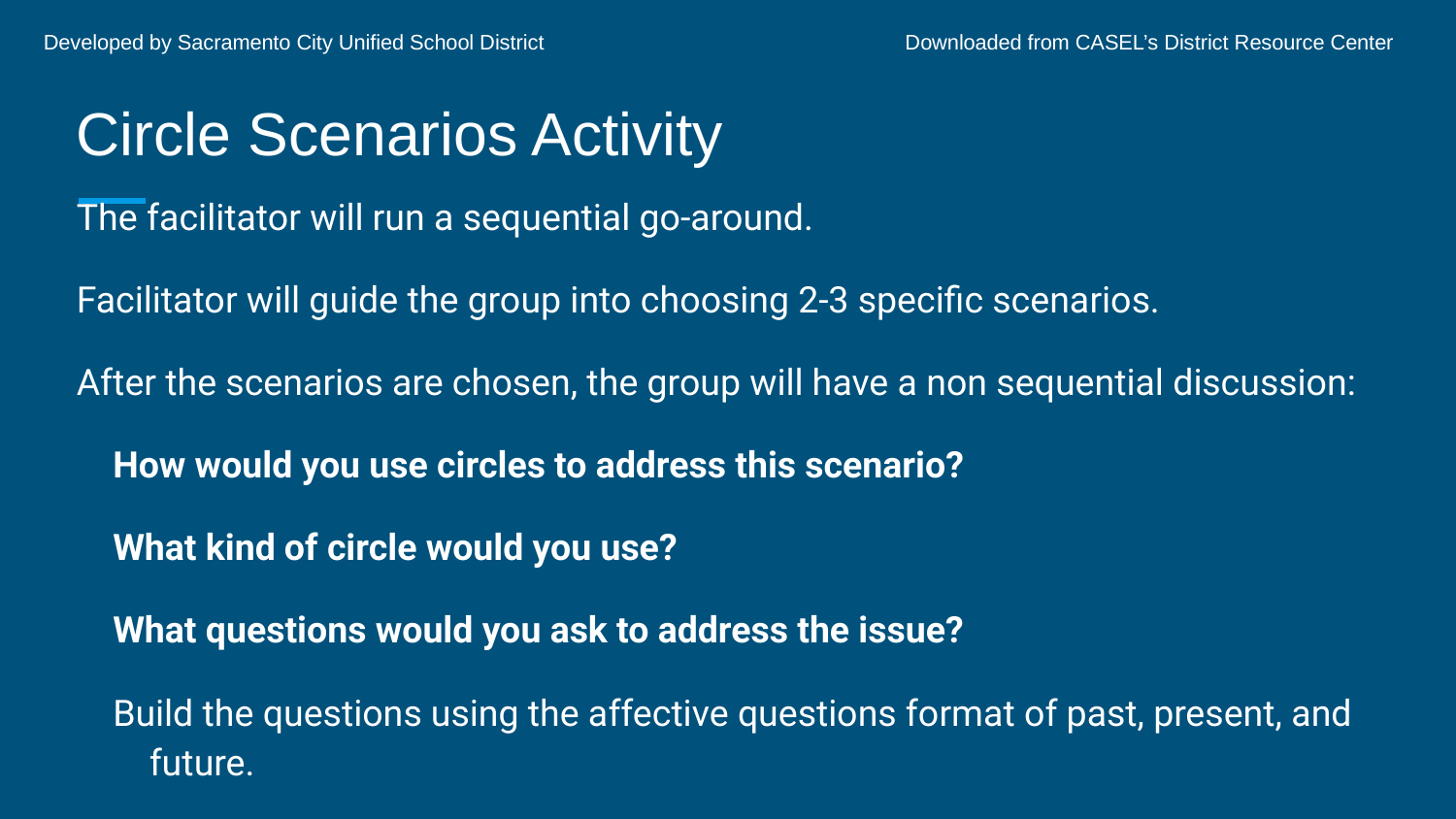

Developed by Sacramento City Unified School District	 	                       Downloaded from CASEL’s District Resource Center
# Circle Scenarios Activity
The facilitator will run a sequential go-around.
Facilitator will guide the group into choosing 2-3 specific scenarios.
After the scenarios are chosen, the group will have a non sequential discussion:
How would you use circles to address this scenario?
What kind of circle would you use?
What questions would you ask to address the issue?
Build the questions using the affective questions format of past, present, and future.
Facilitator leads the discussion.